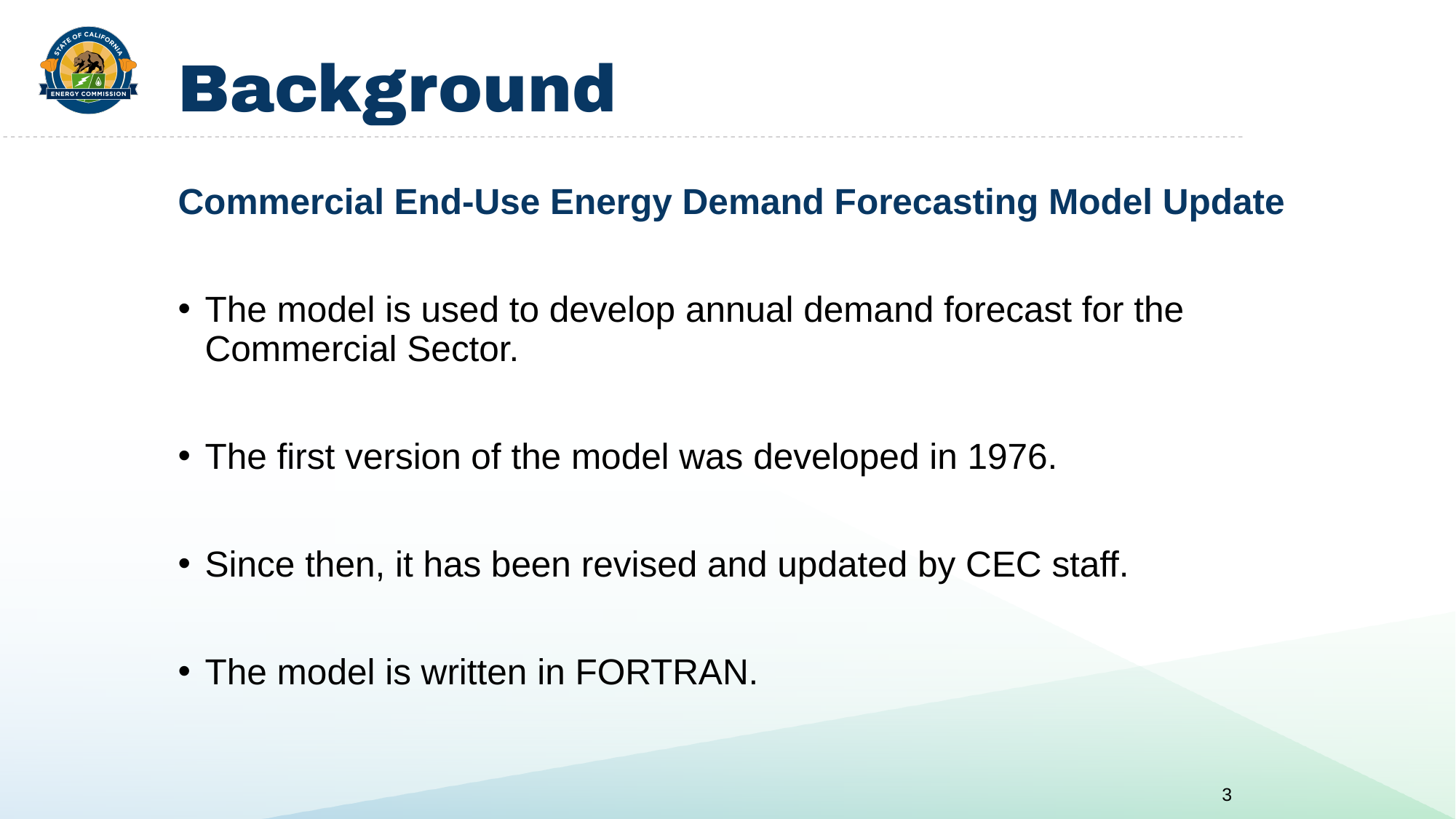

# Background
Commercial End-Use Energy Demand Forecasting Model Update

The model is used to develop annual demand forecast for the Commercial Sector.

The first version of the model was developed in 1976.

Since then, it has been revised and updated by CEC staff.

The model is written in FORTRAN.

3